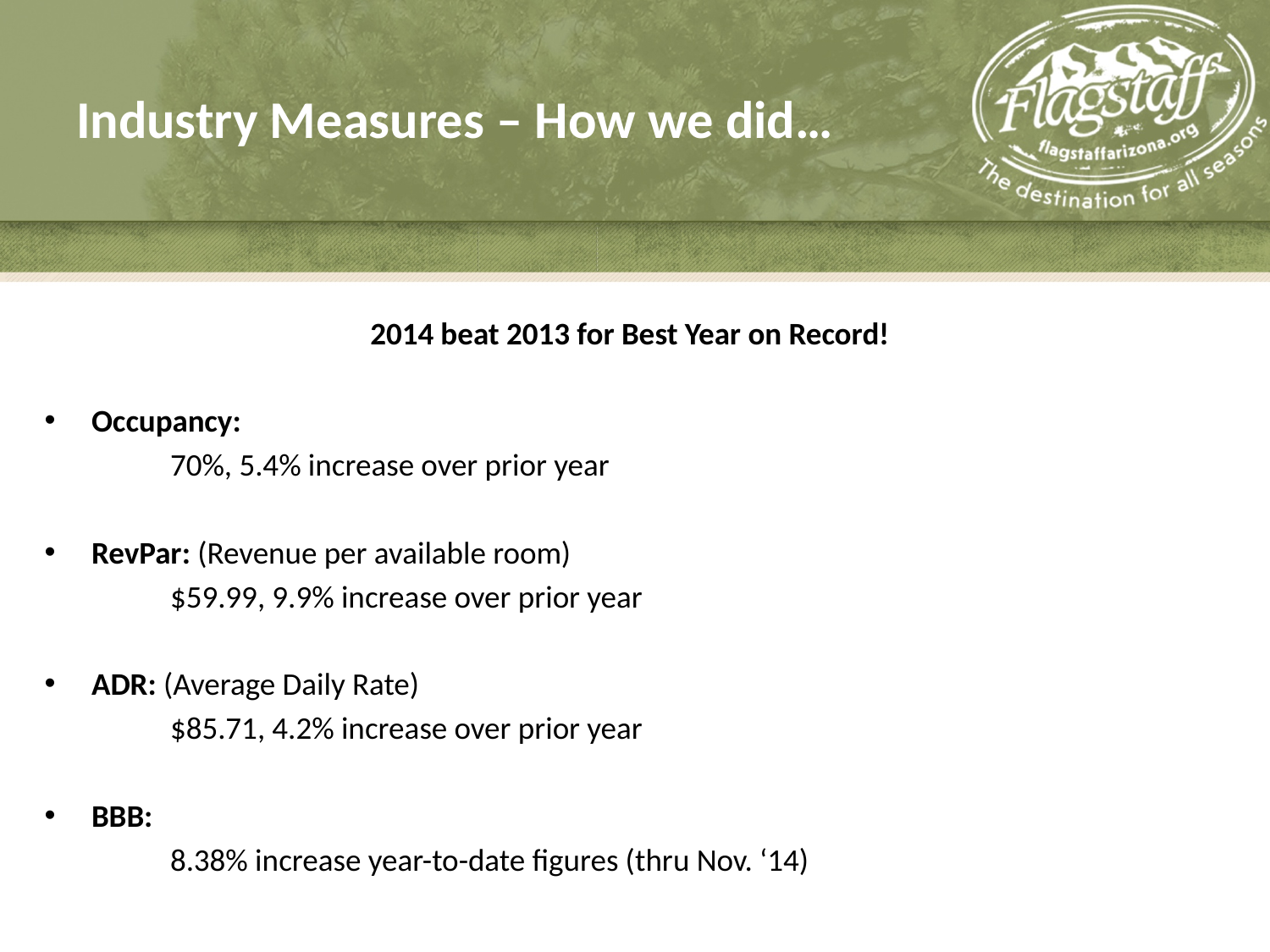

# Industry Measures – How we did…
2014 beat 2013 for Best Year on Record!

Occupancy:
	70%, 5.4% increase over prior year

RevPar: (Revenue per available room)
	$59.99, 9.9% increase over prior year

ADR: (Average Daily Rate)
	$85.71, 4.2% increase over prior year

BBB:
	8.38% increase year-to-date figures (thru Nov. ‘14)